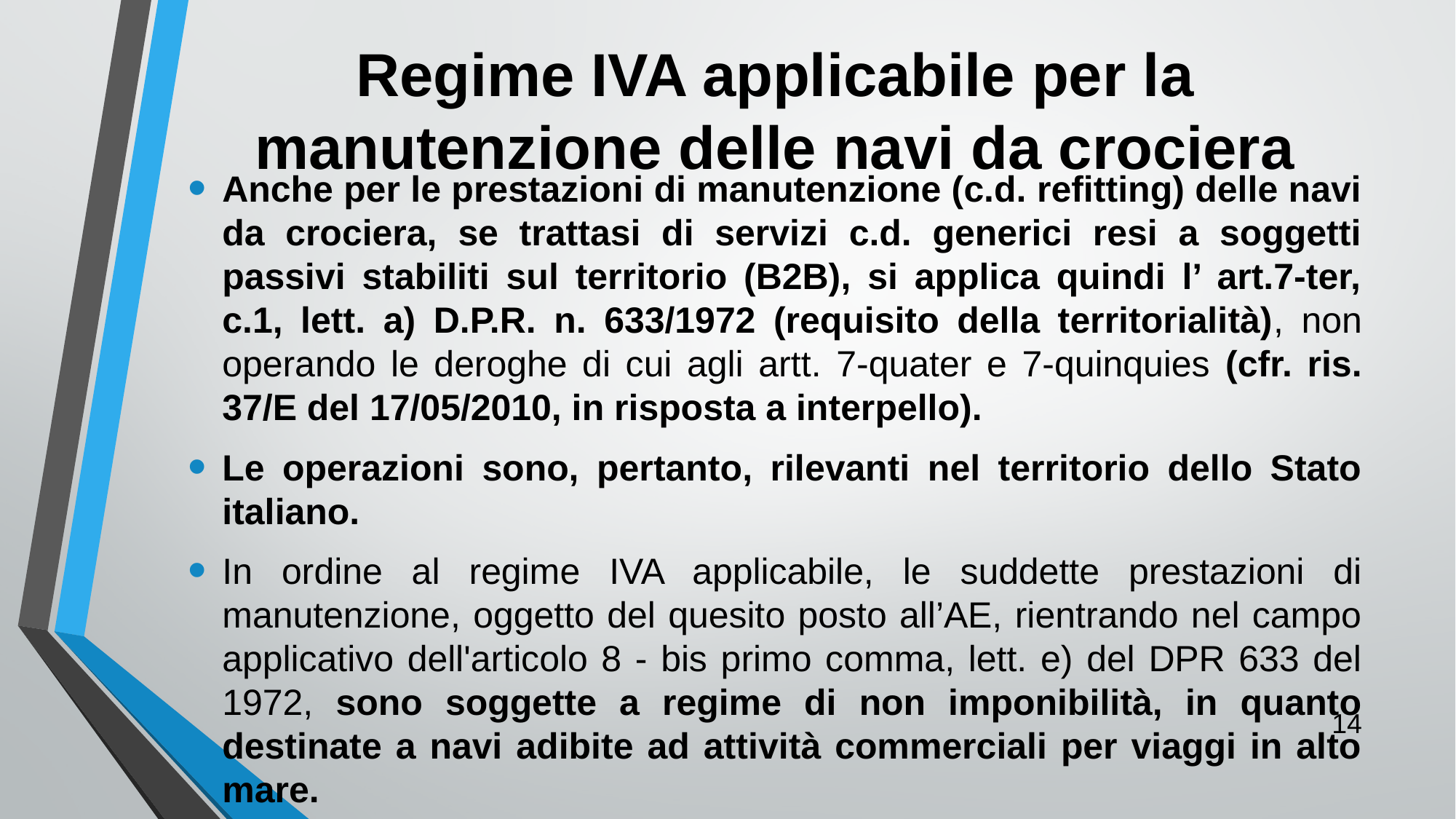

# Regime IVA applicabile per la manutenzione delle navi da crociera
Anche per le prestazioni di manutenzione (c.d. refitting) delle navi da crociera, se trattasi di servizi c.d. generici resi a soggetti passivi stabiliti sul territorio (B2B), si applica quindi l’ art.7-ter, c.1, lett. a) D.P.R. n. 633/1972 (requisito della territorialità), non operando le deroghe di cui agli artt. 7-quater e 7-quinquies (cfr. ris. 37/E del 17/05/2010, in risposta a interpello).
Le operazioni sono, pertanto, rilevanti nel territorio dello Stato italiano.
In ordine al regime IVA applicabile, le suddette prestazioni di manutenzione, oggetto del quesito posto all’AE, rientrando nel campo applicativo dell'articolo 8 - bis primo comma, lett. e) del DPR 633 del 1972, sono soggette a regime di non imponibilità, in quanto destinate a navi adibite ad attività commerciali per viaggi in alto mare.

14